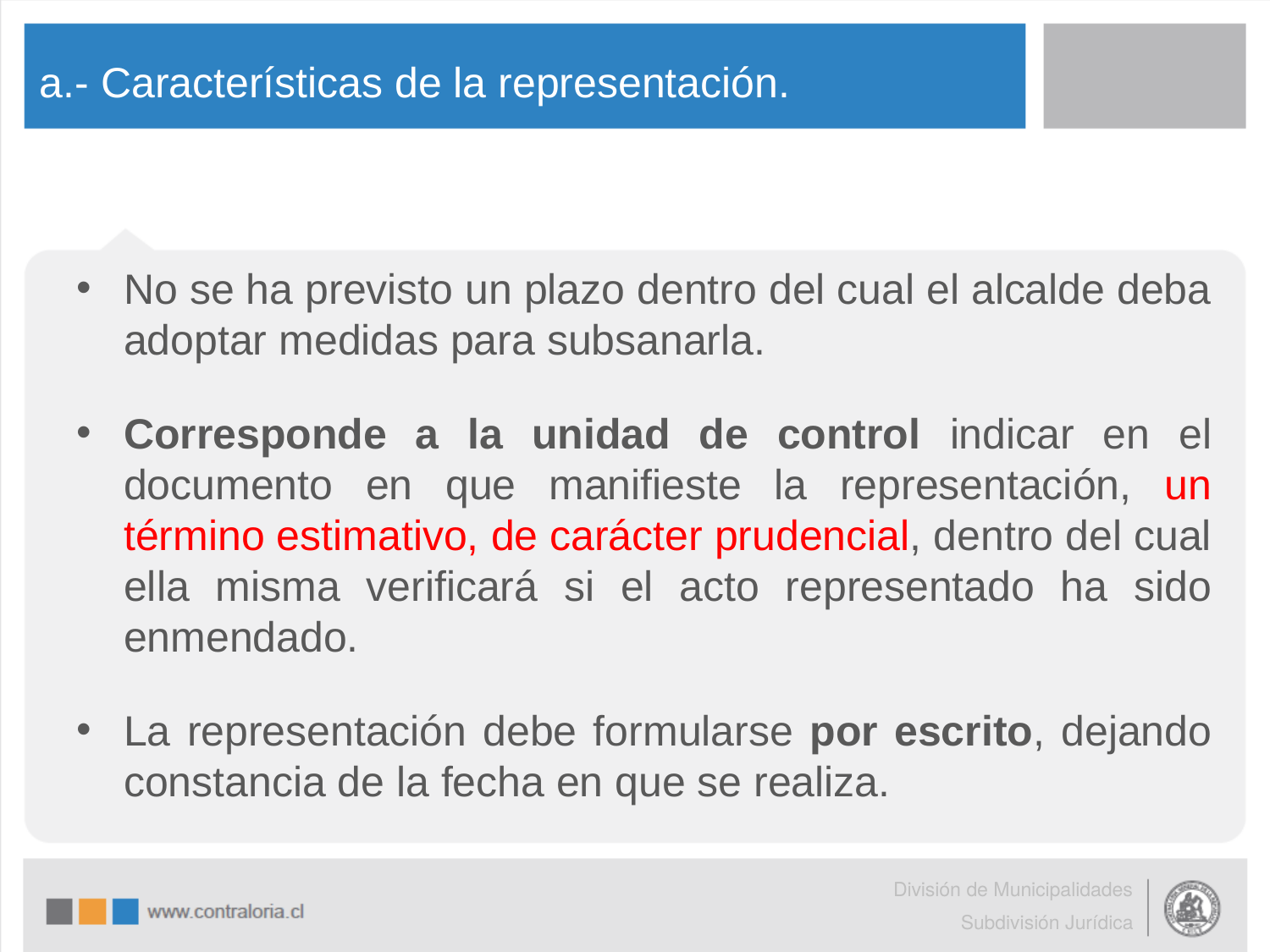

# a.- Características de la representación.
No se ha previsto un plazo dentro del cual el alcalde deba adoptar medidas para subsanarla.

Corresponde a la unidad de control indicar en el documento en que manifieste la representación, un término estimativo, de carácter prudencial, dentro del cual ella misma verificará si el acto representado ha sido enmendado.

La representación debe formularse por escrito, dejando constancia de la fecha en que se realiza.
División de Municipalidades

Subdivisión Jurídica